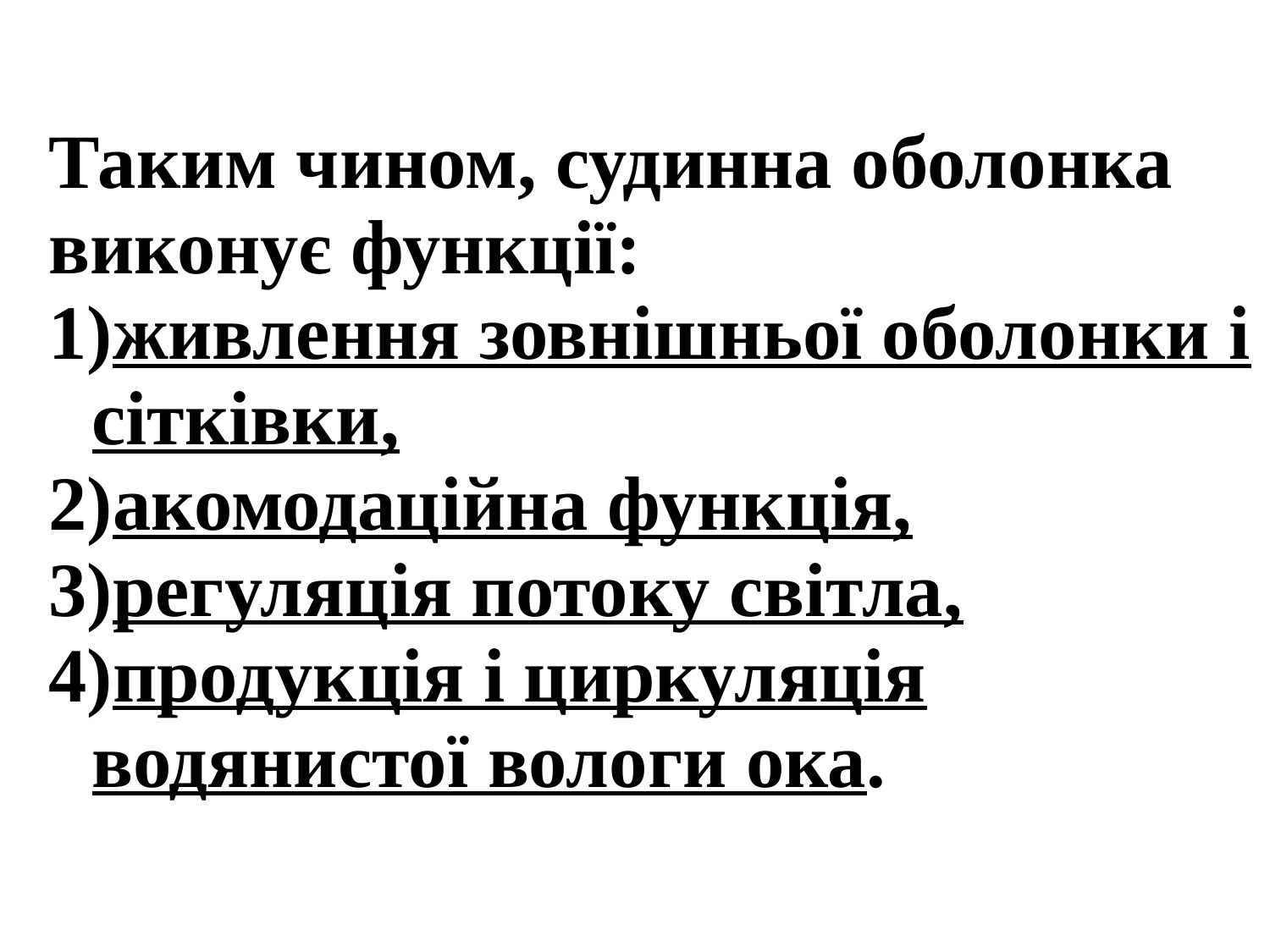

Таким чином, судинна оболонка виконує функції:
живлення зовнішньої оболонки і сітківки,
акомодаційна функція,
регуляція потоку світла,
продукція і циркуляція водянистої вологи ока.